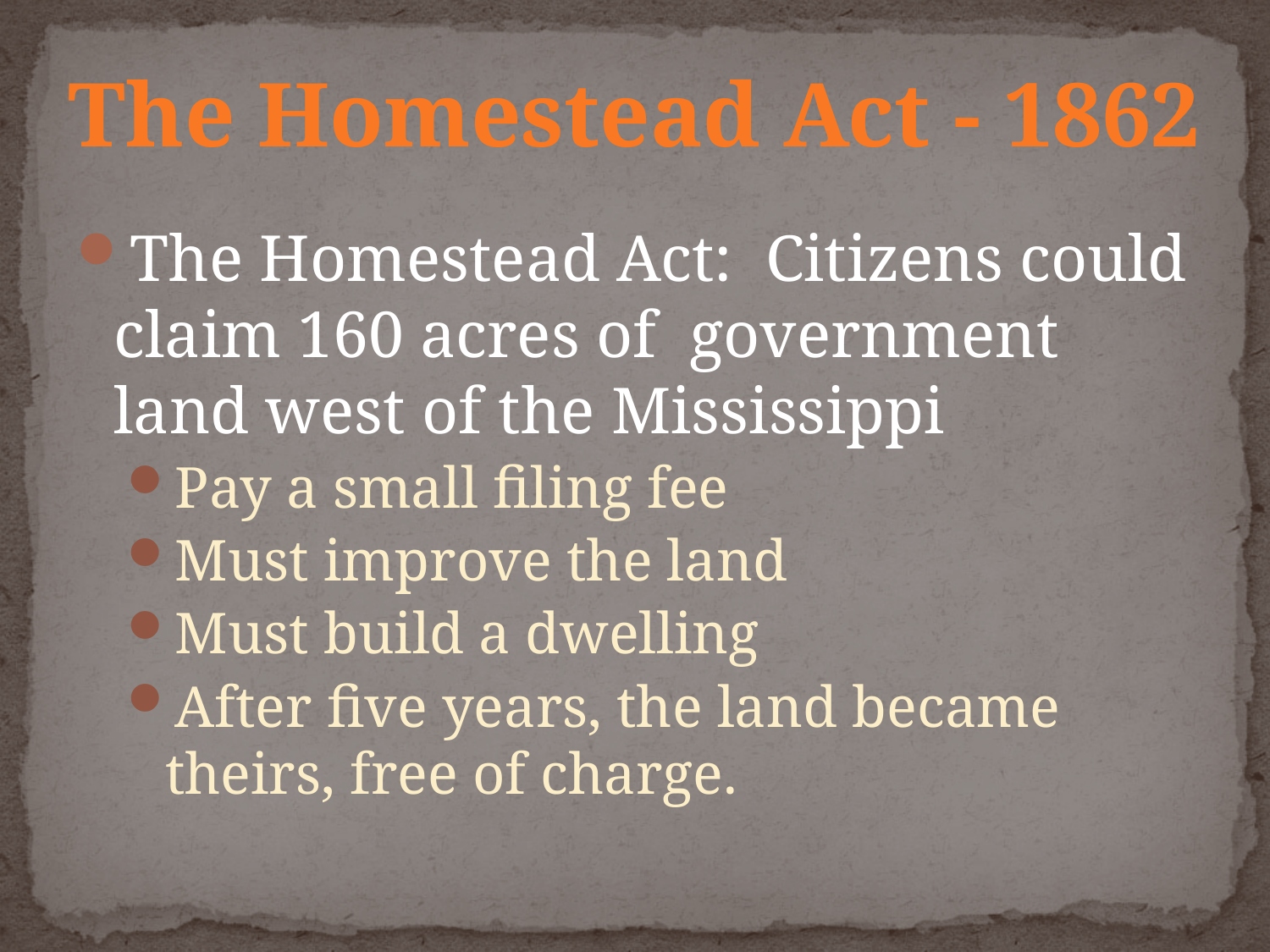

The Homestead Act - 1862
The Homestead Act:  Citizens could claim 160 acres of  government land west of the Mississippi
Pay a small filing fee
Must improve the land
Must build a dwelling
After five years, the land became theirs, free of charge.